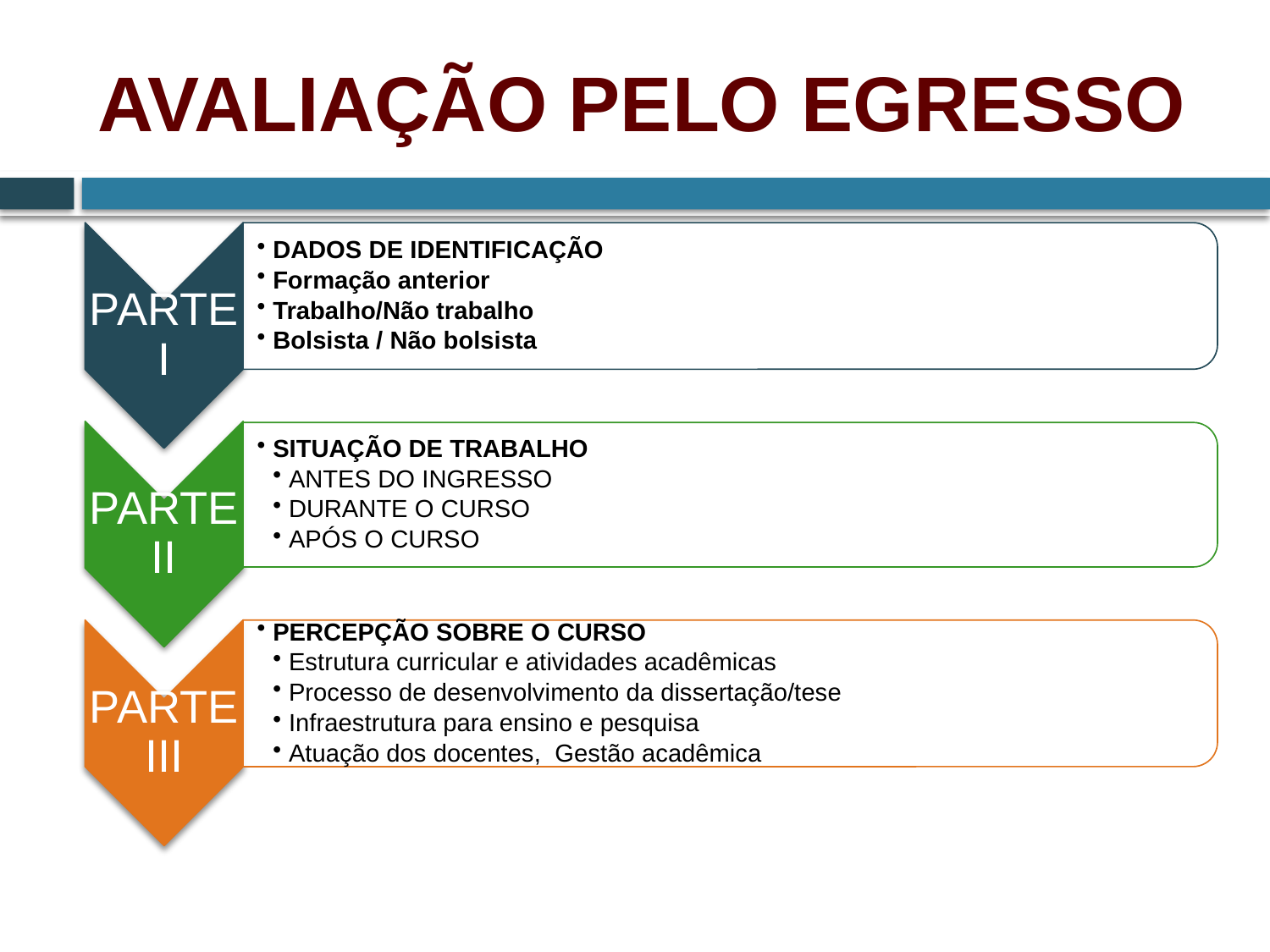

# AVALIAÇÃO PELO EGRESSO
PARTE I
DADOS DE IDENTIFICAÇÃO
Formação anterior
Trabalho/Não trabalho
Bolsista / Não bolsista
PARTE II
SITUAÇÃO DE TRABALHO
ANTES DO INGRESSO
DURANTE O CURSO
APÓS O CURSO
PARTE III
PERCEPÇÃO SOBRE O CURSO
Estrutura curricular e atividades acadêmicas
Processo de desenvolvimento da dissertação/tese
Infraestrutura para ensino e pesquisa
Atuação dos docentes,  Gestão acadêmica